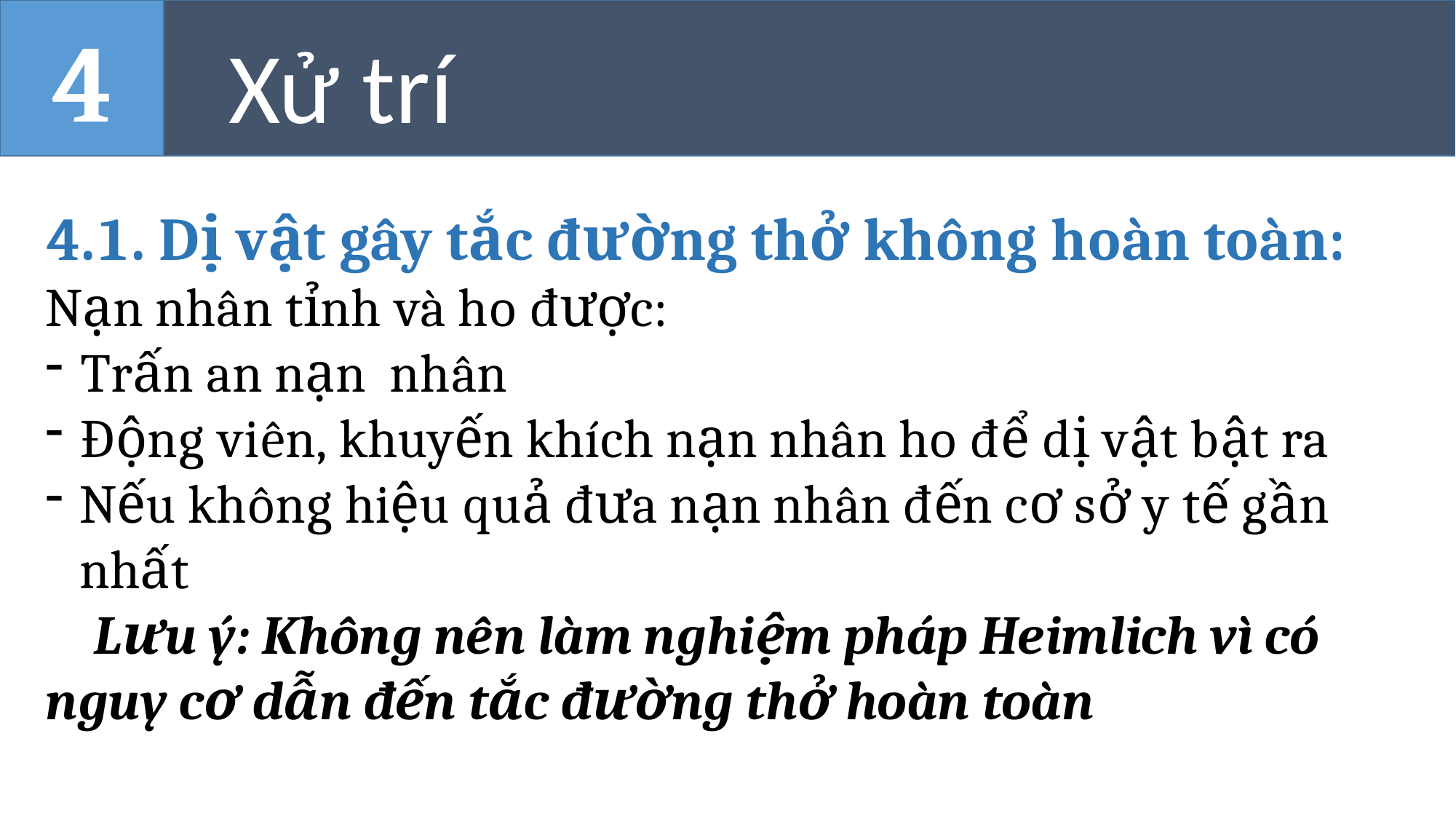

Xử trí
:
4
4.1. Dị vật gây tắc đường thở không hoàn toàn:
Nạn nhân tỉnh và ho được:
Trấn an nạn  nhân
Động viên, khuyến khích nạn nhân ho để dị vật bật ra
Nếu không hiệu quả đưa nạn nhân đến cơ sở y tế gần nhất
    Lưu ý: Không nên làm nghiệm pháp Heimlich vì có nguy cơ dẫn đến tắc đường thở hoàn toàn